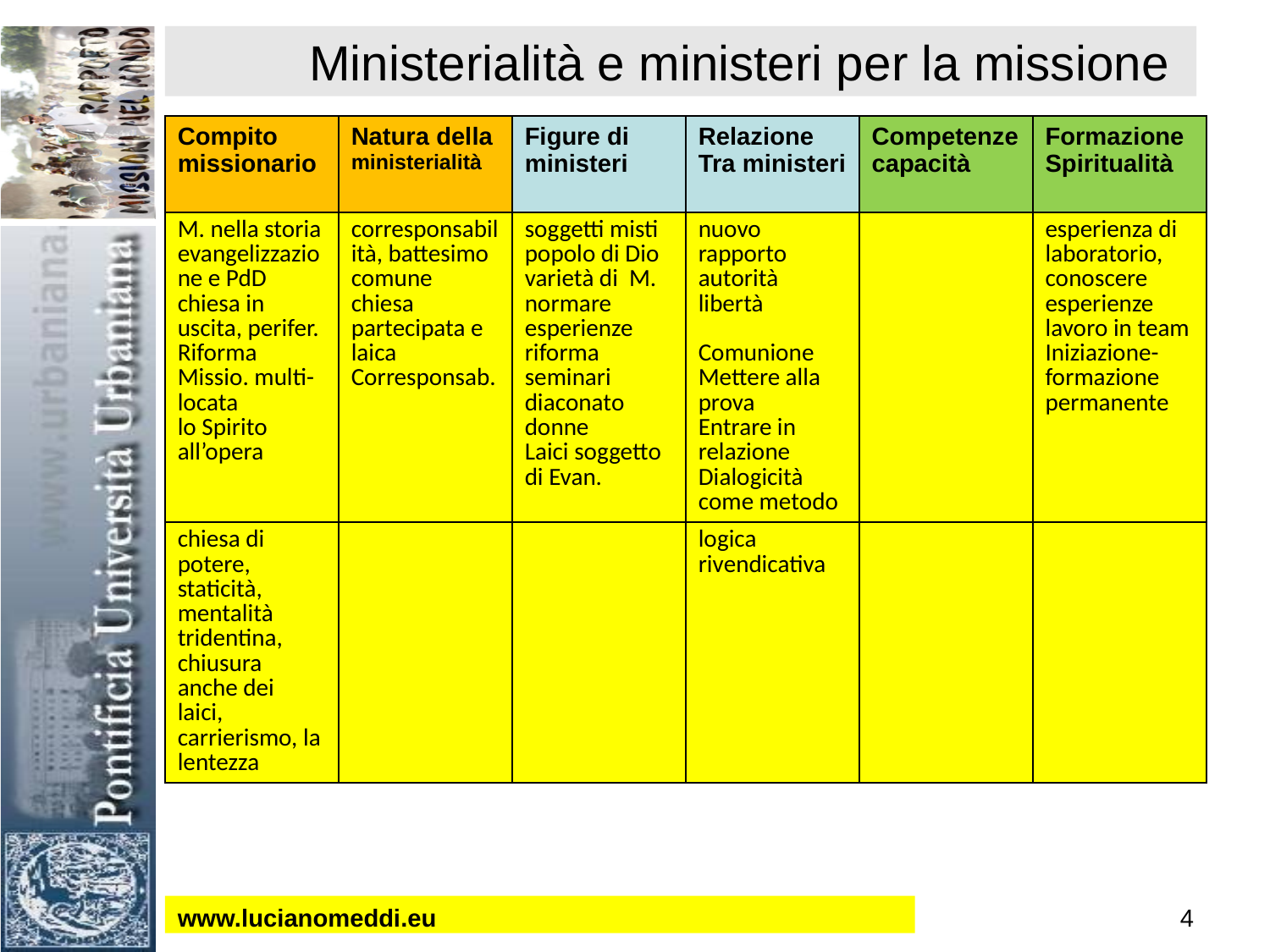

# Ministerialità e ministeri per la missione
| Compito missionario | Natura della ministerialità | Figure di ministeri | Relazione Tra ministeri | Competenze capacità | Formazione Spiritualità |
| --- | --- | --- | --- | --- | --- |
| M. nella storia evangelizzazione e PdD chiesa in uscita, perifer. Riforma Missio. multi-locata lo Spirito all’opera | corresponsabilità, battesimo comune chiesa partecipata e laica Corresponsab. | soggetti misti popolo di Dio varietà di M. normare esperienze riforma seminari diaconato donne Laici soggetto di Evan. | nuovo rapporto autorità libertà Comunione Mettere alla prova Entrare in relazione Dialogicità come metodo |  | esperienza di laboratorio, conoscere esperienze lavoro in team Iniziazione-formazione permanente |
| chiesa di potere, staticità, mentalità tridentina, chiusura anche dei laici, carrierismo, la lentezza |  |  | logica rivendicativa |  |  |
4
www.lucianomeddi.eu